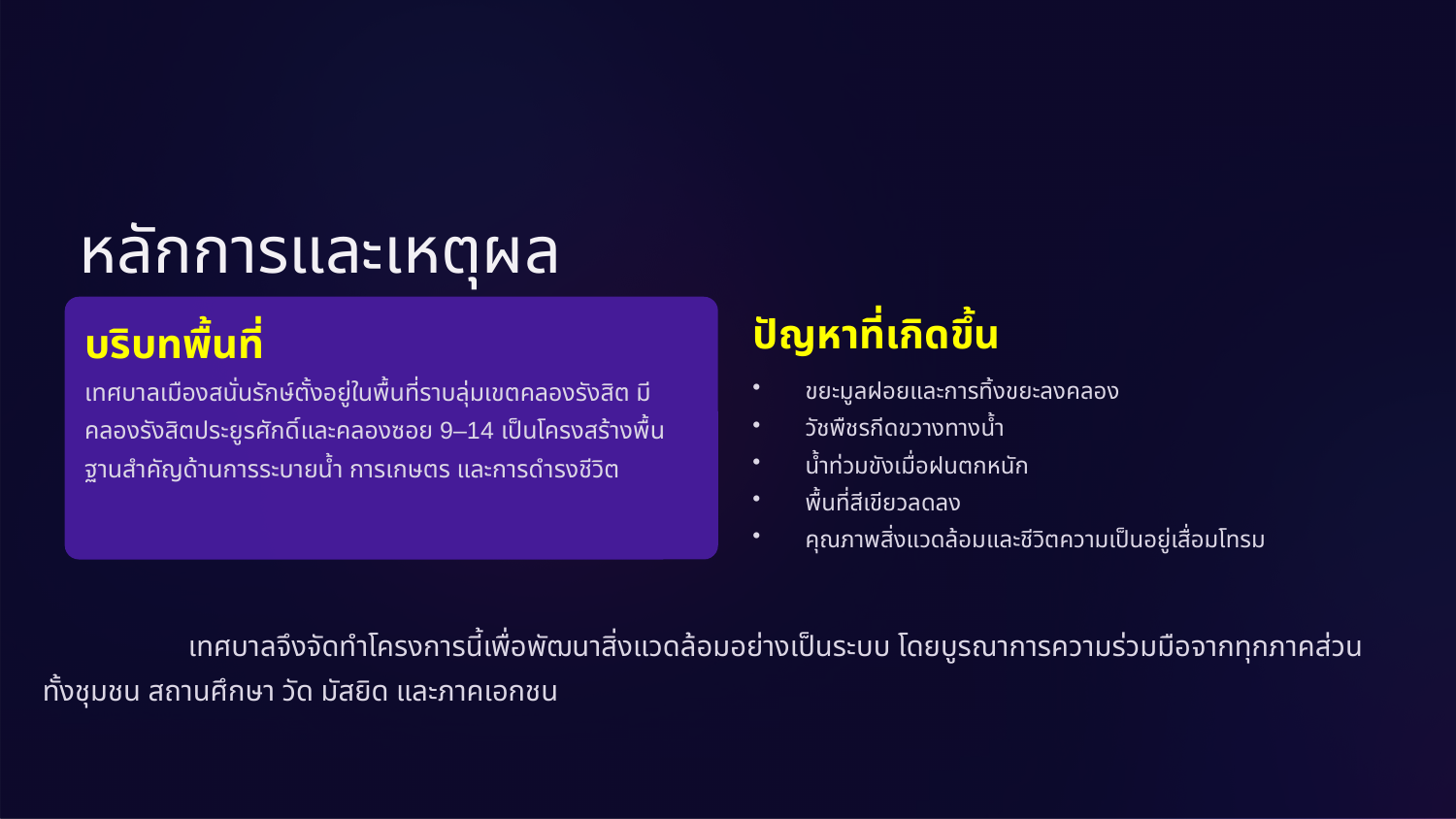

หลักการและเหตุผล

ปัญหาที่เกิดขึ้น
บริบทพื้นที่
เทศบาลเมืองสนั่นรักษ์ตั้งอยู่ในพื้นที่ราบลุ่มเขตคลองรังสิต มีคลองรังสิตประยูรศักดิ์และคลองซอย 9–14 เป็นโครงสร้างพื้นฐานสำคัญด้านการระบายน้ำ การเกษตร และการดำรงชีวิต
ขยะมูลฝอยและการทิ้งขยะลงคลอง
วัชพืชรกีดขวางทางน้ำ
น้ำท่วมขังเมื่อฝนตกหนัก
พื้นที่สีเขียวลดลง
คุณภาพสิ่งแวดล้อมและชีวิตความเป็นอยู่เสื่อมโทรม
	เทศบาลจึงจัดทำโครงการนี้เพื่อพัฒนาสิ่งแวดล้อมอย่างเป็นระบบ โดยบูรณาการความร่วมมือจากทุกภาคส่วน
ทั้งชุมชน สถานศึกษา วัด มัสยิด และภาคเอกชน